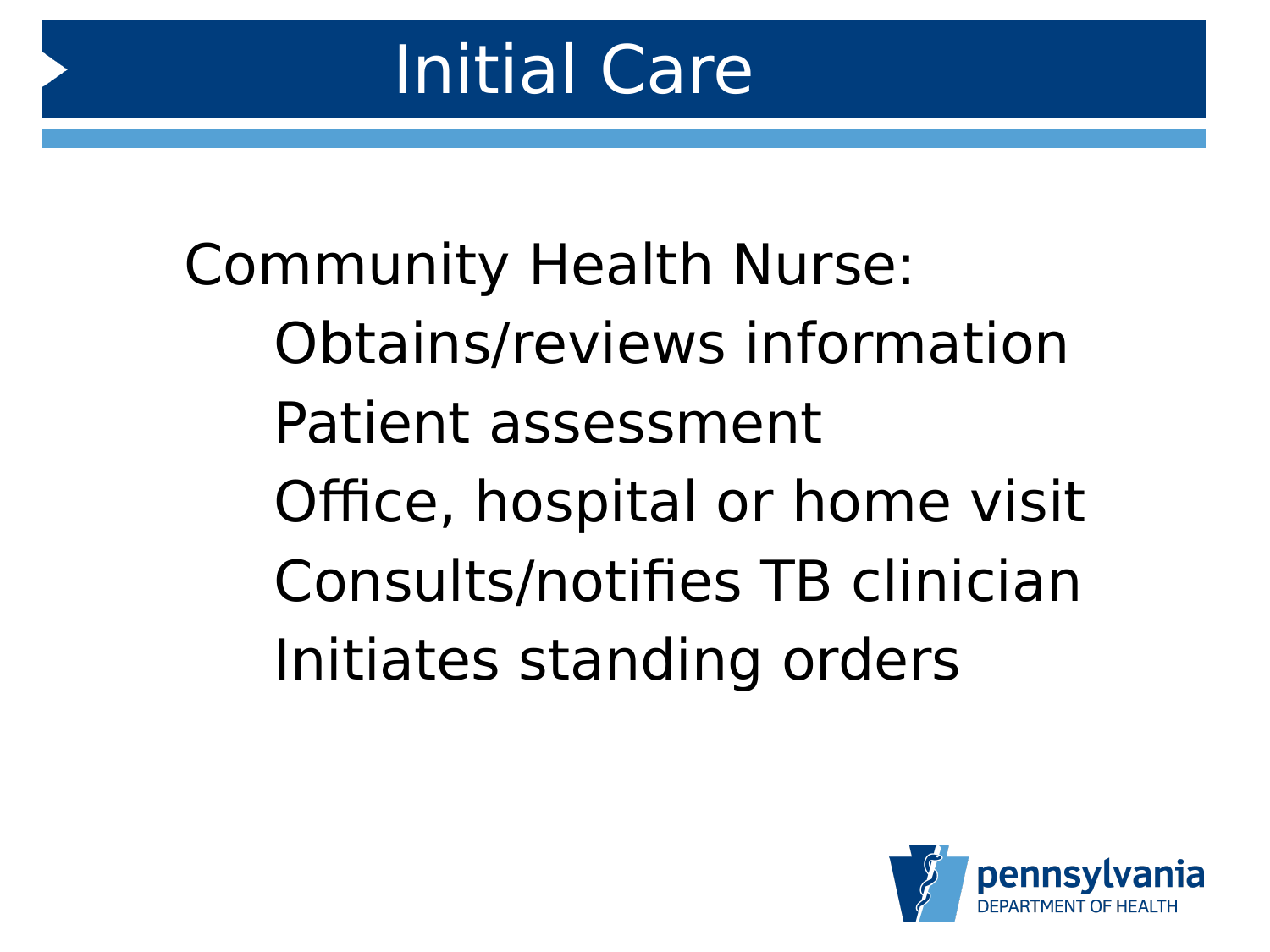

# Initial Care
      Community Health Nurse:
           Obtains/reviews information
           Patient assessment
           Office, hospital or home visit
           Consults/notifies TB clinician
           Initiates standing orders